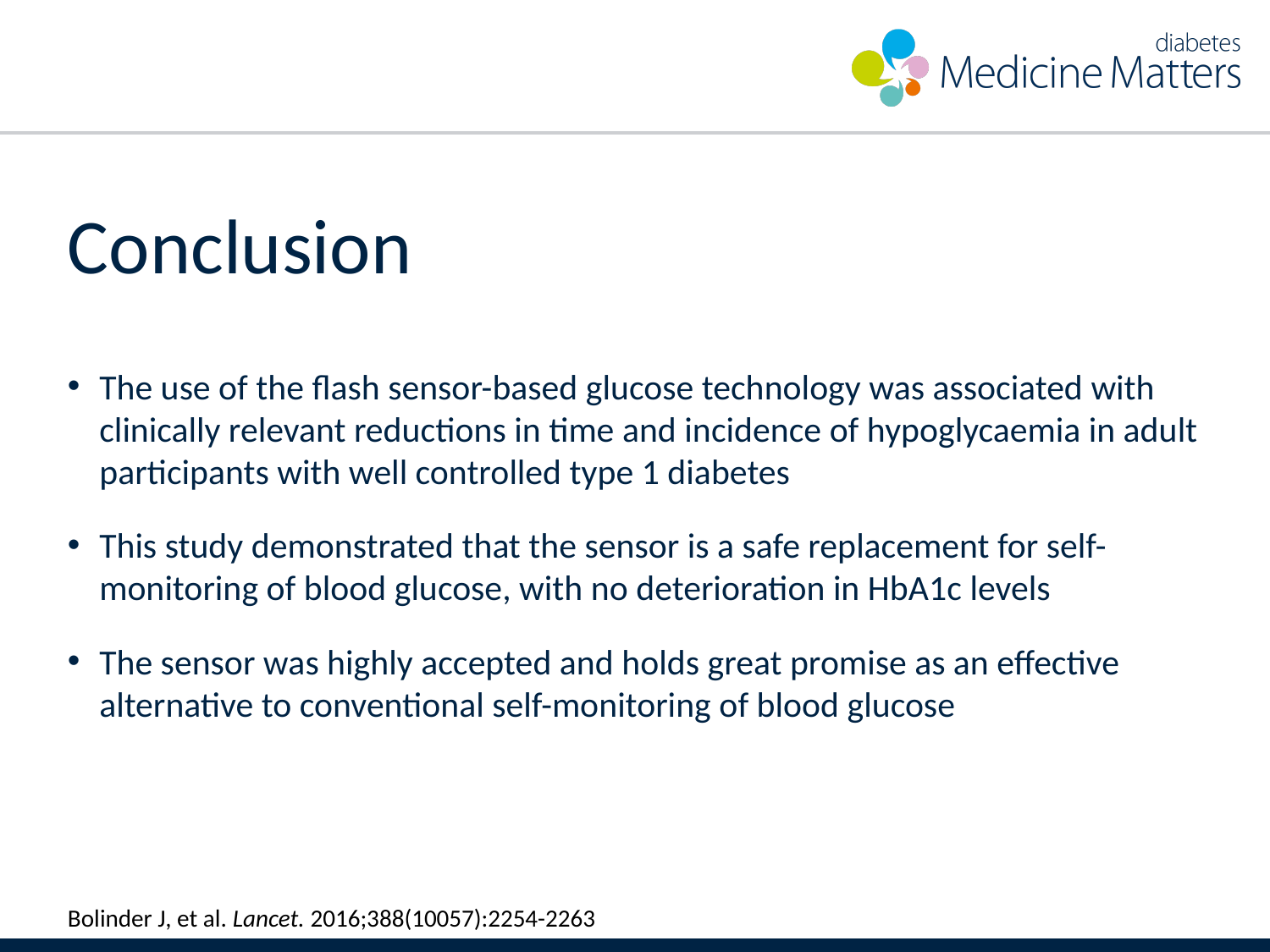

# Conclusion
The use of the flash sensor-based glucose technology was associated with clinically relevant reductions in time and incidence of hypoglycaemia in adult participants with well controlled type 1 diabetes
This study demonstrated that the sensor is a safe replacement for self-monitoring of blood glucose, with no deterioration in HbA1c levels
The sensor was highly accepted and holds great promise as an effective alternative to conventional self-monitoring of blood glucose

Bolinder J, et al. Lancet. 2016;388(10057):2254-2263